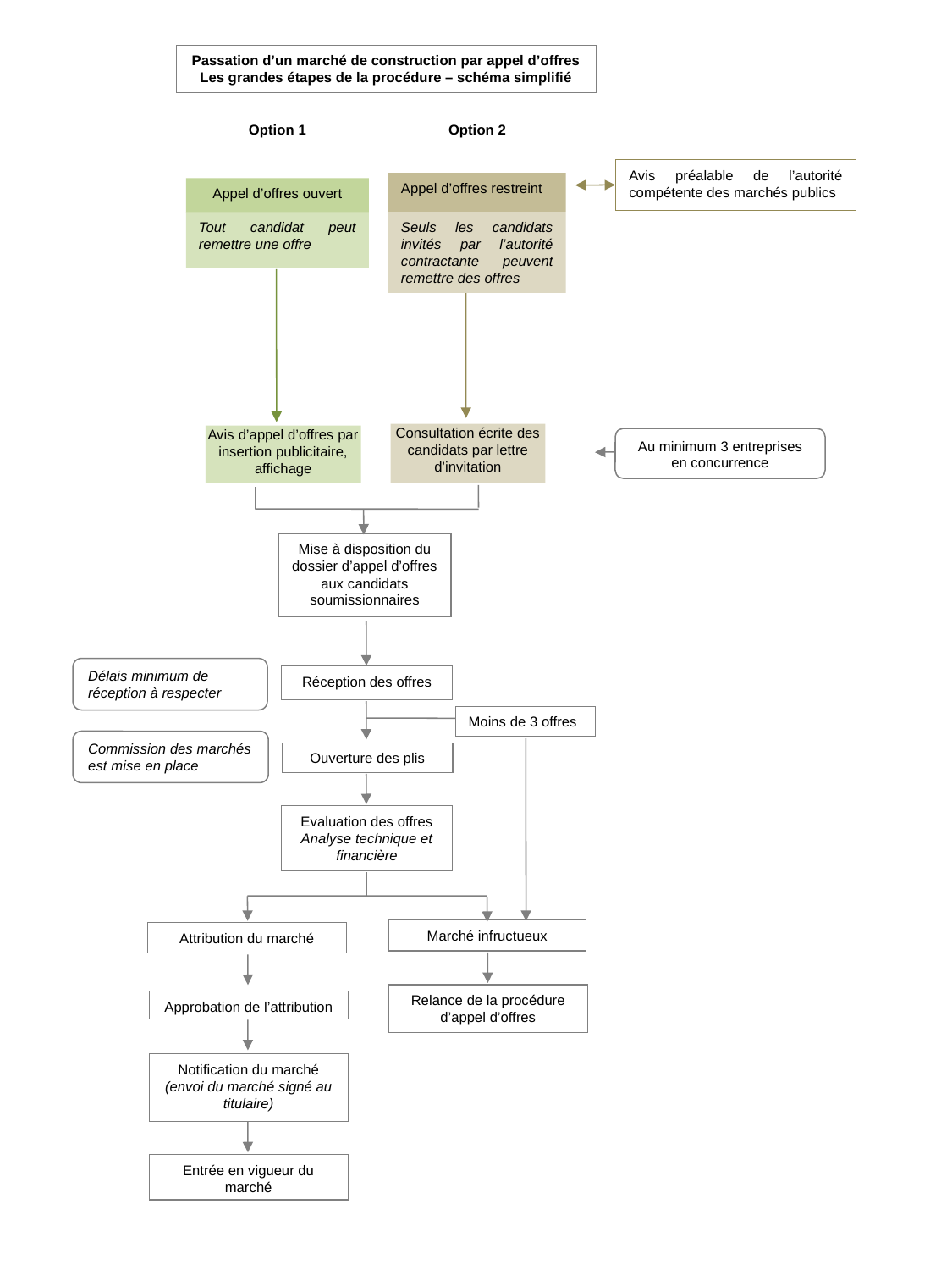

Passation d’un marché de construction par appel d’offres
Les grandes étapes de la procédure – schéma simplifié

Option 1
Option 2
Avis préalable de l’autorité compétente des marchés publics
Appel d’offres restreint
Seuls les candidats invités par l’autorité contractante peuvent remettre des offres
Appel d’offres ouvert
Tout candidat peut remettre une offre

Consultation écrite des candidats par lettre d’invitation
Avis d’appel d’offres par insertion publicitaire, affichage
Au minimum 3 entreprises en concurrence

Mise à disposition du dossier d’appel d’offres aux candidats soumissionnaires

Délais minimum de réception à respecter
Réception des offres

Moins de 3 offres

Commission des marchés est mise en place

Ouverture des plis

Evaluation des offres
Analyse technique et financière

Marché infructueux
Attribution du marché

Relance de la procédure d’appel d’offres
Approbation de l’attribution

Notification du marché
(envoi du marché signé au titulaire)

Entrée en vigueur du marché